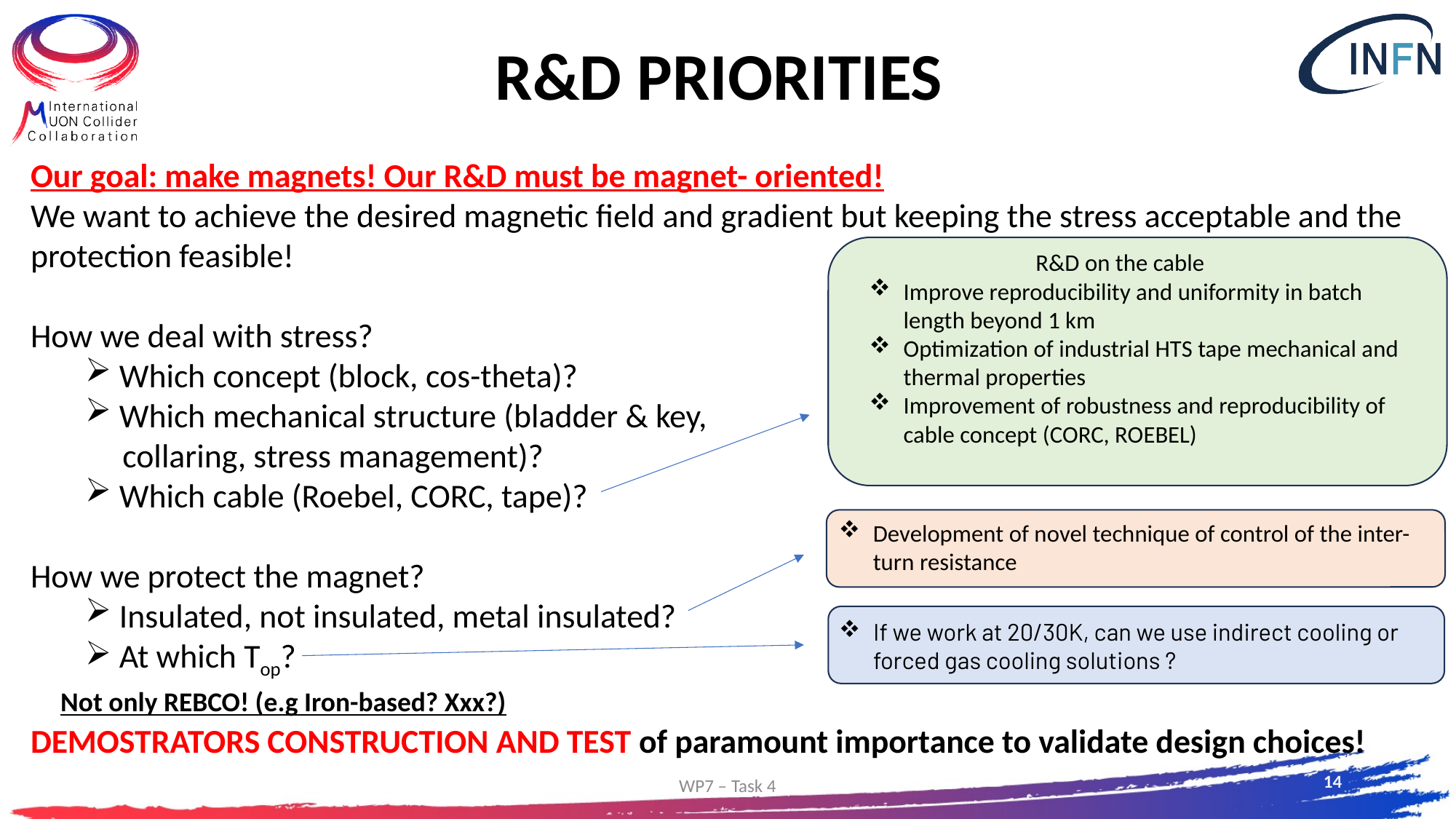

# R&D priorities
Our goal: make magnets! Our R&D must be magnet- oriented!
We want to achieve the desired magnetic field and gradient but keeping the stress acceptable and the protection feasible!

How we deal with stress?
Which concept (block, cos-theta)?
Which mechanical structure (bladder & key,
     collaring, stress management)?
Which cable (Roebel, CORC, tape)?

How we protect the magnet?
Insulated, not insulated, metal insulated?
At which Top?

DEMOSTRATORS CONSTRUCTION AND TEST of paramount importance to validate design choices!

R&D on the cable
Improve reproducibility and uniformity in batch length beyond 1 km
Optimization of industrial HTS tape mechanical and thermal properties
Improvement of robustness and reproducibility of cable concept (CORC, ROEBEL)

Development of novel technique of control of the inter-turn resistance

If we work at 20/30K, can we use indirect cooling or forced gas cooling solutions ?
Not only REBCO! (e.g Iron-based? Xxx?)
14
WP7 – Task 4